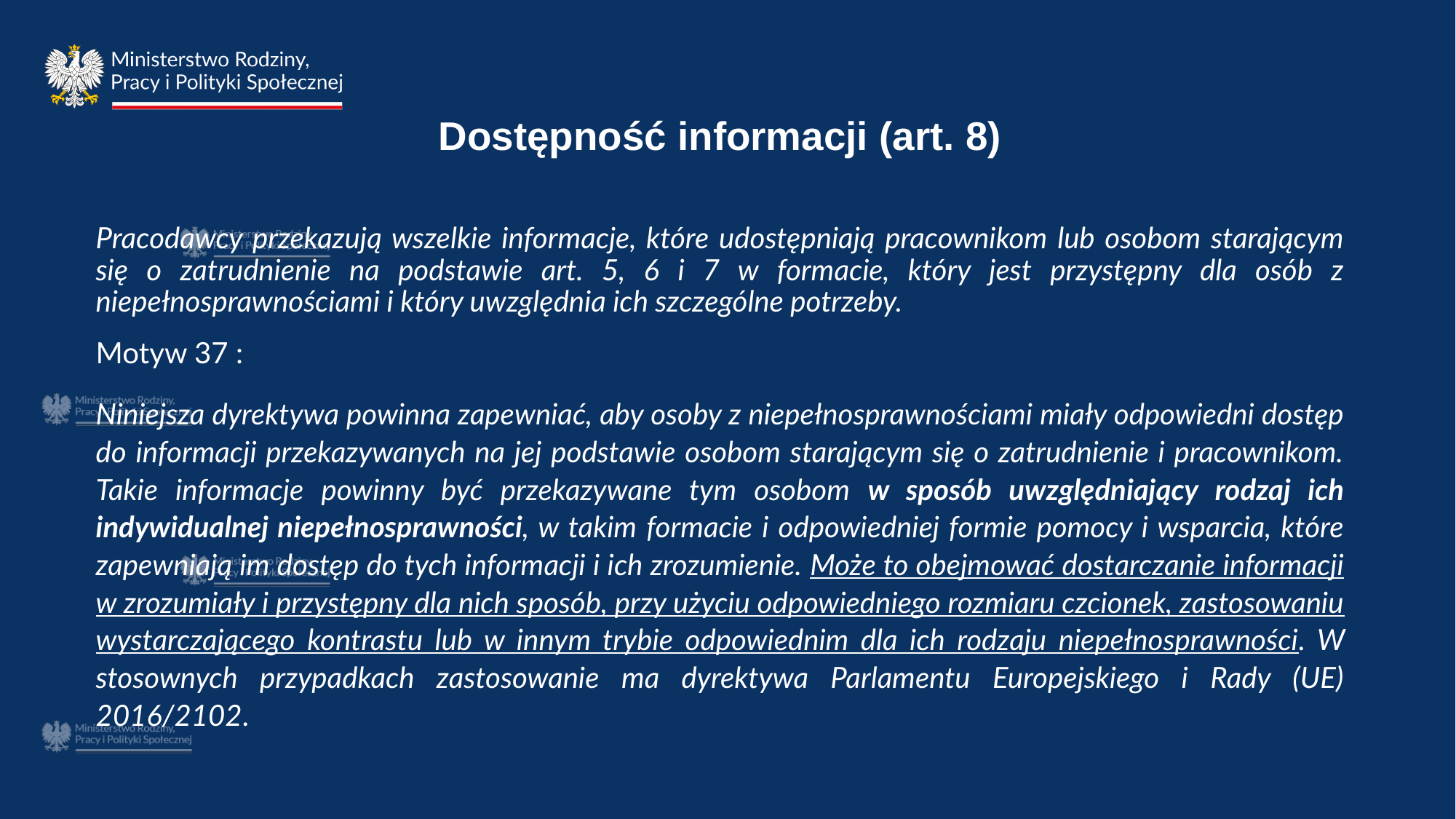

# Dostępność informacji (art. 8)
Pracodawcy przekazują wszelkie informacje, które udostępniają pracownikom lub osobom starającym się o zatrudnienie na podstawie art. 5, 6 i 7 w formacie, który jest przystępny dla osób z niepełnosprawnościami i który uwzględnia ich szczególne potrzeby.
Motyw 37 :
Niniejsza dyrektywa powinna zapewniać, aby osoby z niepełnosprawnościami miały odpowiedni dostęp do informacji przekazywanych na jej podstawie osobom starającym się o zatrudnienie i pracownikom. Takie informacje powinny być przekazywane tym osobom w sposób uwzględniający rodzaj ich indywidualnej niepełnosprawności, w takim formacie i odpowiedniej formie pomocy i wsparcia, które zapewniają im dostęp do tych informacji i ich zrozumienie. Może to obejmować dostarczanie informacji w zrozumiały i przystępny dla nich sposób, przy użyciu odpowiedniego rozmiaru czcionek, zastosowaniu wystarczającego kontrastu lub w innym trybie odpowiednim dla ich rodzaju niepełnosprawności. W stosownych przypadkach zastosowanie ma dyrektywa Parlamentu Europejskiego i Rady (UE) 2016/2102.